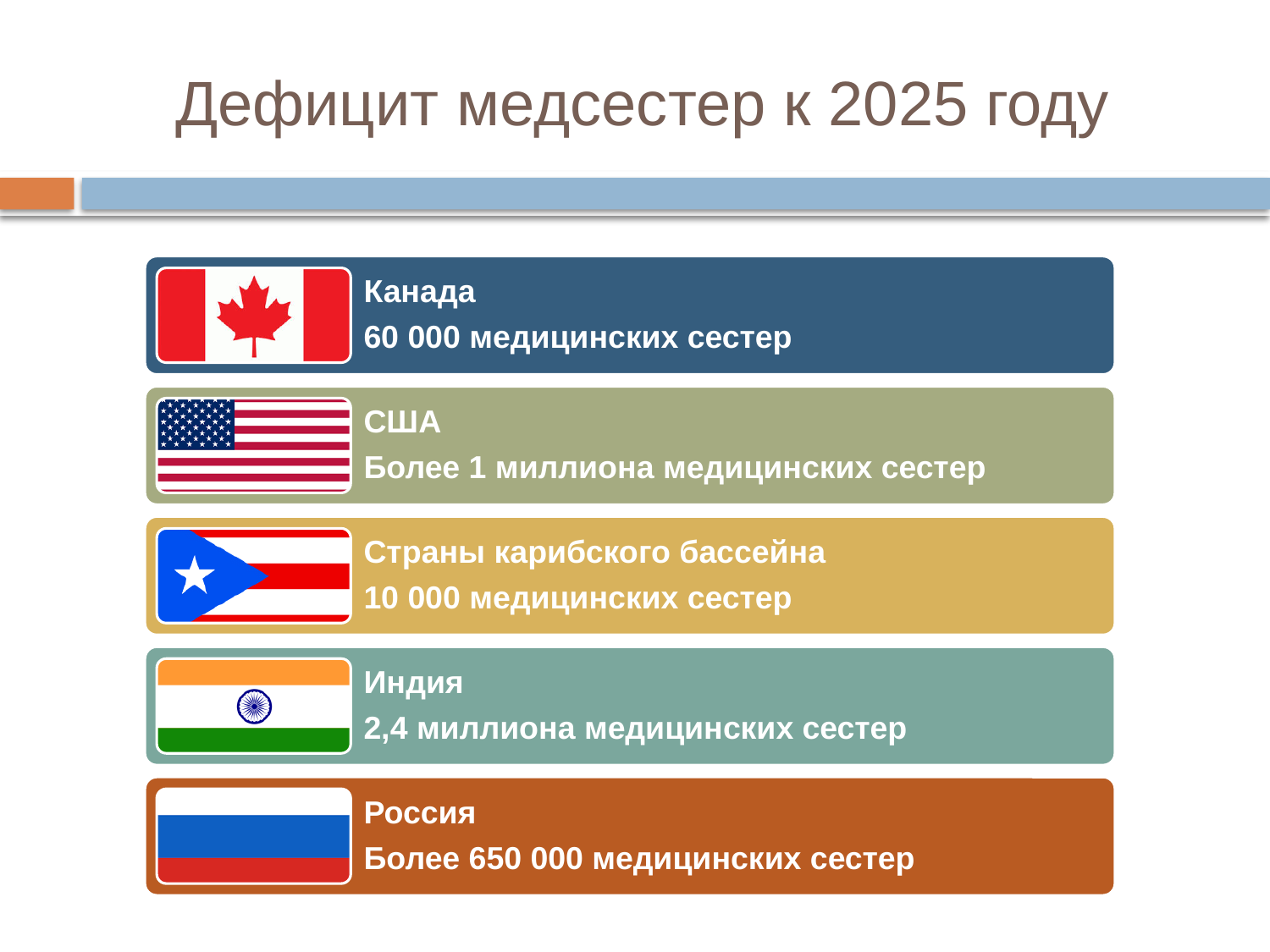

# Дефицит медсестер к 2025 году
Канада
60 000 медицинских сестер
США
Более 1 миллиона медицинских сестер
Страны карибского бассейна
10 000 медицинских сестер
Индия
2,4 миллиона медицинских сестер
Россия
Более 650 000 медицинских сестер